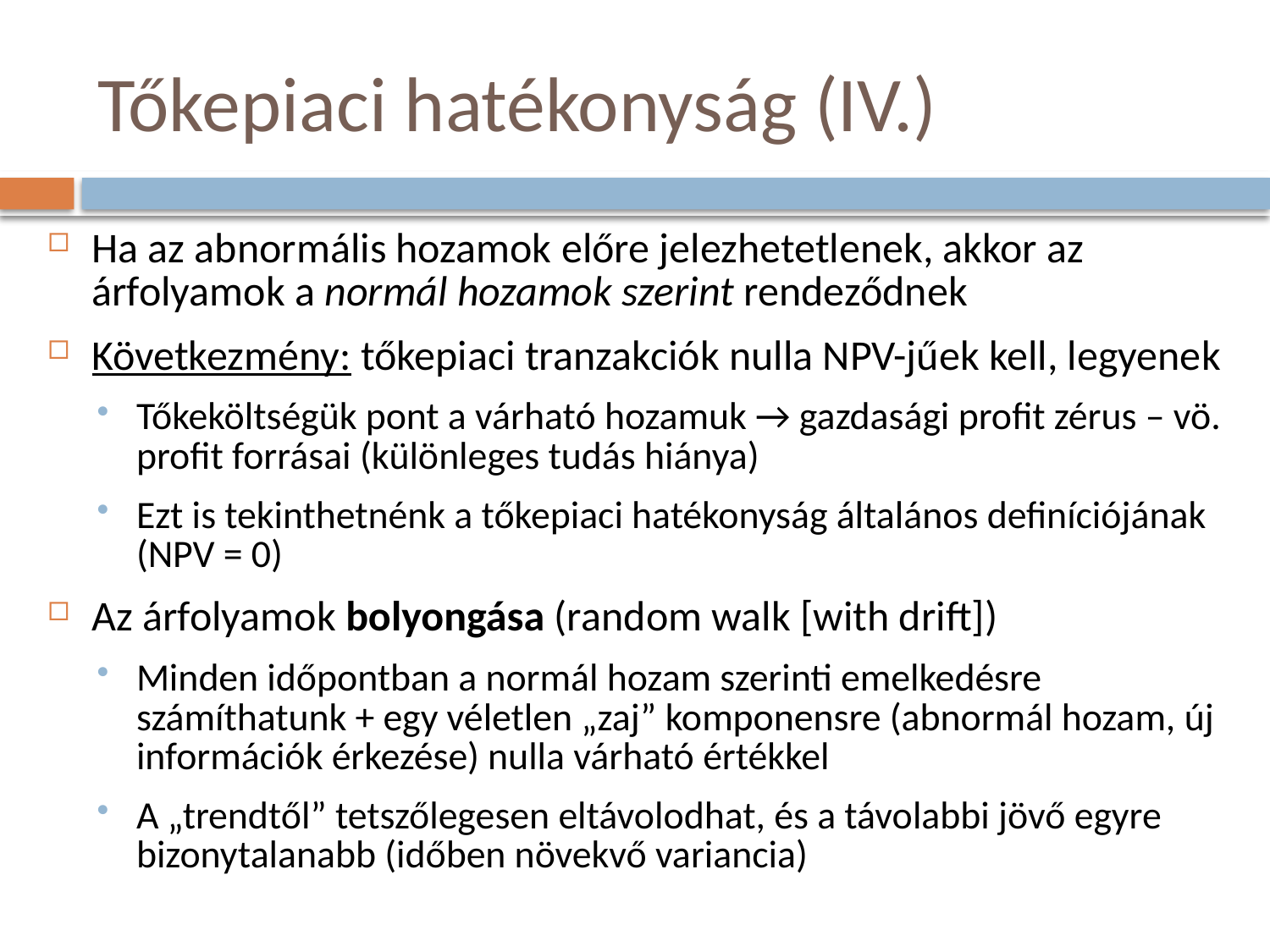

# Tőkepiaci hatékonyság (IV.)
Ha az abnormális hozamok előre jelezhetetlenek, akkor az árfolyamok a normál hozamok szerint rendeződnek
Következmény: tőkepiaci tranzakciók nulla NPV-jűek kell, legyenek
Tőkeköltségük pont a várható hozamuk → gazdasági profit zérus – vö. profit forrásai (különleges tudás hiánya)
Ezt is tekinthetnénk a tőkepiaci hatékonyság általános definíciójának (NPV = 0)
Az árfolyamok bolyongása (random walk [with drift])
Minden időpontban a normál hozam szerinti emelkedésre számíthatunk + egy véletlen „zaj” komponensre (abnormál hozam, új információk érkezése) nulla várható értékkel
A „trendtől” tetszőlegesen eltávolodhat, és a távolabbi jövő egyre bizonytalanabb (időben növekvő variancia)